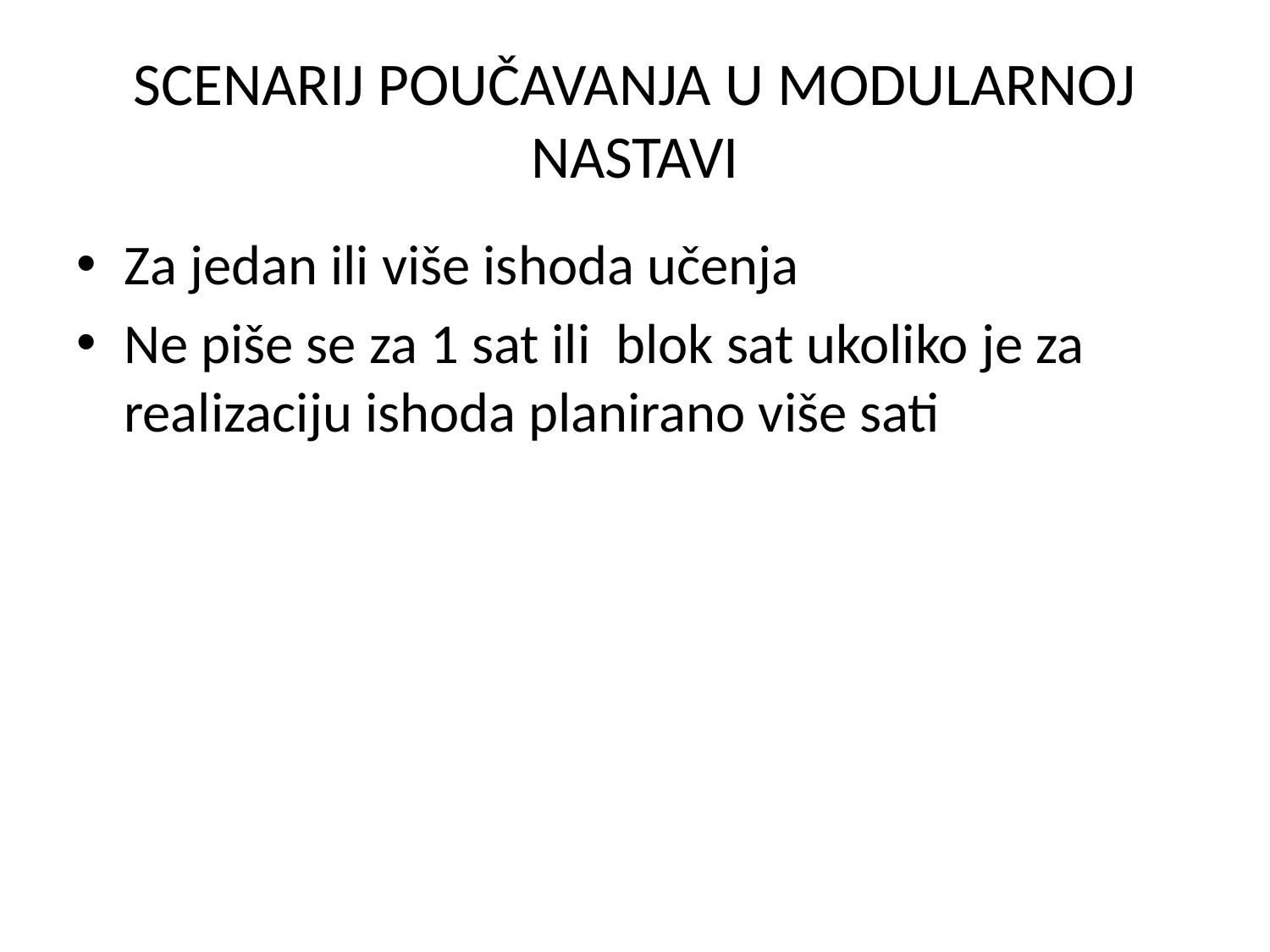

# SCENARIJ POUČAVANJA U MODULARNOJ NASTAVI
Za jedan ili više ishoda učenja
Ne piše se za 1 sat ili  blok sat ukoliko je za realizaciju ishoda planirano više sati